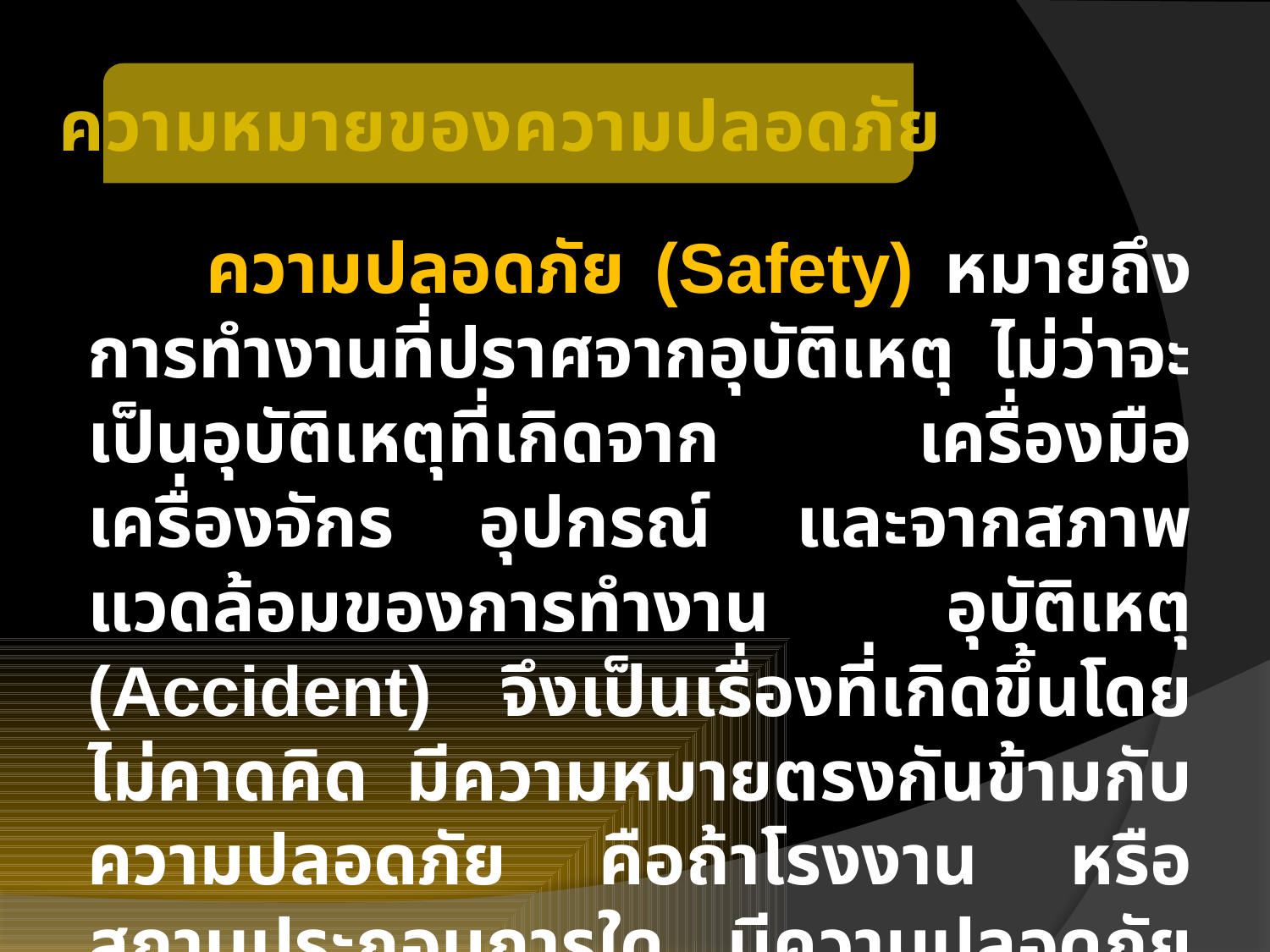

ความหมายของความปลอดภัย
    ความปลอดภัย (Safety) หมายถึง การทำงานที่ปราศจากอุบัติเหตุ ไม่ว่าจะเป็นอุบัติเหตุที่เกิดจาก เครื่องมือ เครื่องจักร อุปกรณ์ และจากสภาพแวดล้อมของการทำงาน อุบัติเหตุ (Accident) จึงเป็นเรื่องที่เกิดขึ้นโดยไม่คาดคิด มีความหมายตรงกันข้ามกับ ความปลอดภัย คือถ้าโรงงาน หรือ สถานประกอบการใด มีความปลอดภัย 100 เปอร์เซนต์ แสดงว่า ไม่มีอุบัติเหตุ เลย